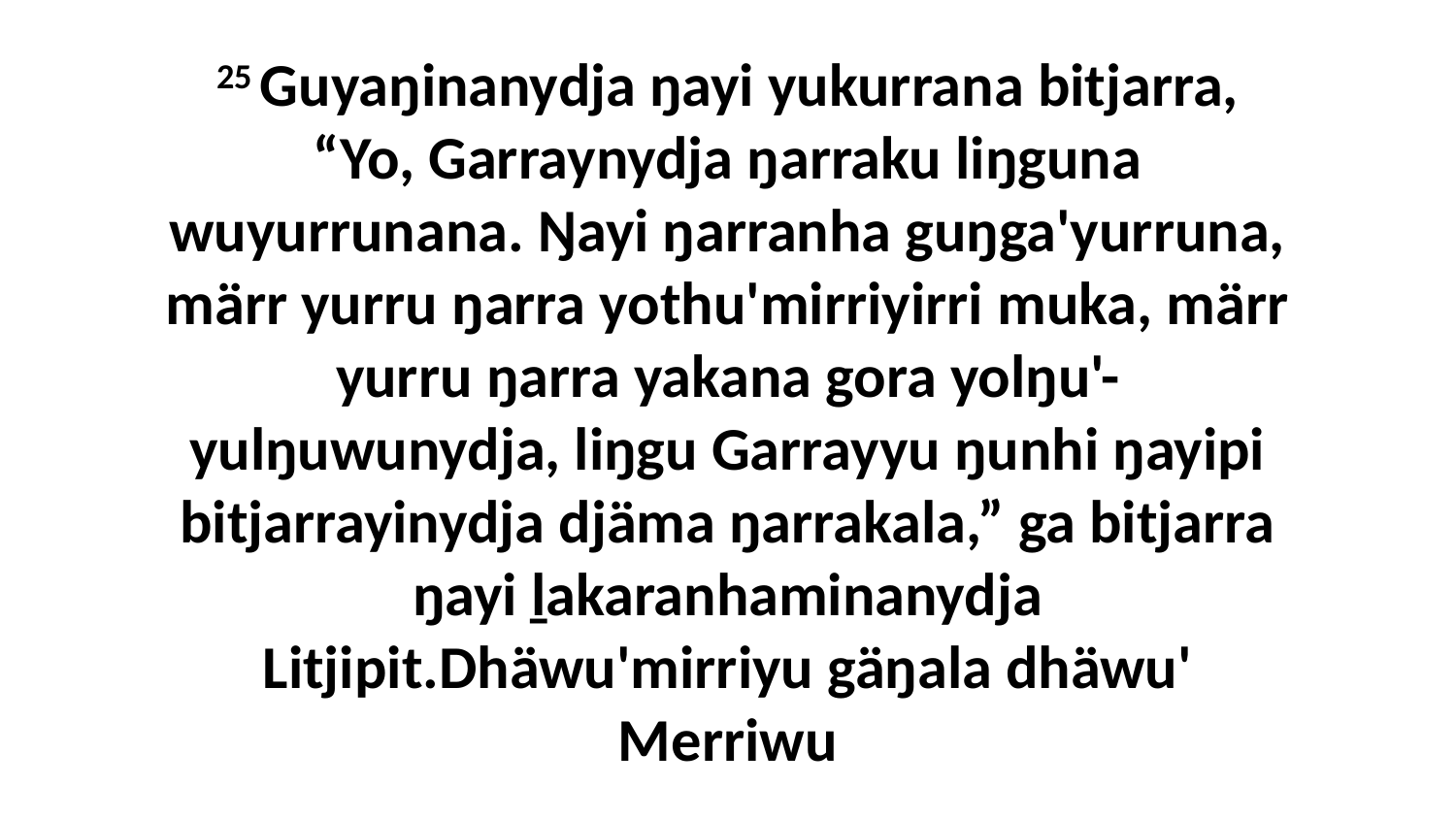

25 Guyaŋinanydja ŋayi yukurrana bitjarra, “Yo, Garraynydja ŋarraku liŋguna wuyurrunana. Ŋayi ŋarranha guŋga'yurruna, märr yurru ŋarra yothu'mirriyirri muka, märr yurru ŋarra yakana gora yolŋu'-yulŋuwunydja, liŋgu Garrayyu ŋunhi ŋayipi bitjarrayinydja djäma ŋarrakala,” ga bitjarra ŋayi ḻakaranhaminanydja Litjipit.Dhäwu'mirriyu gäŋala dhäwu' Merriwu